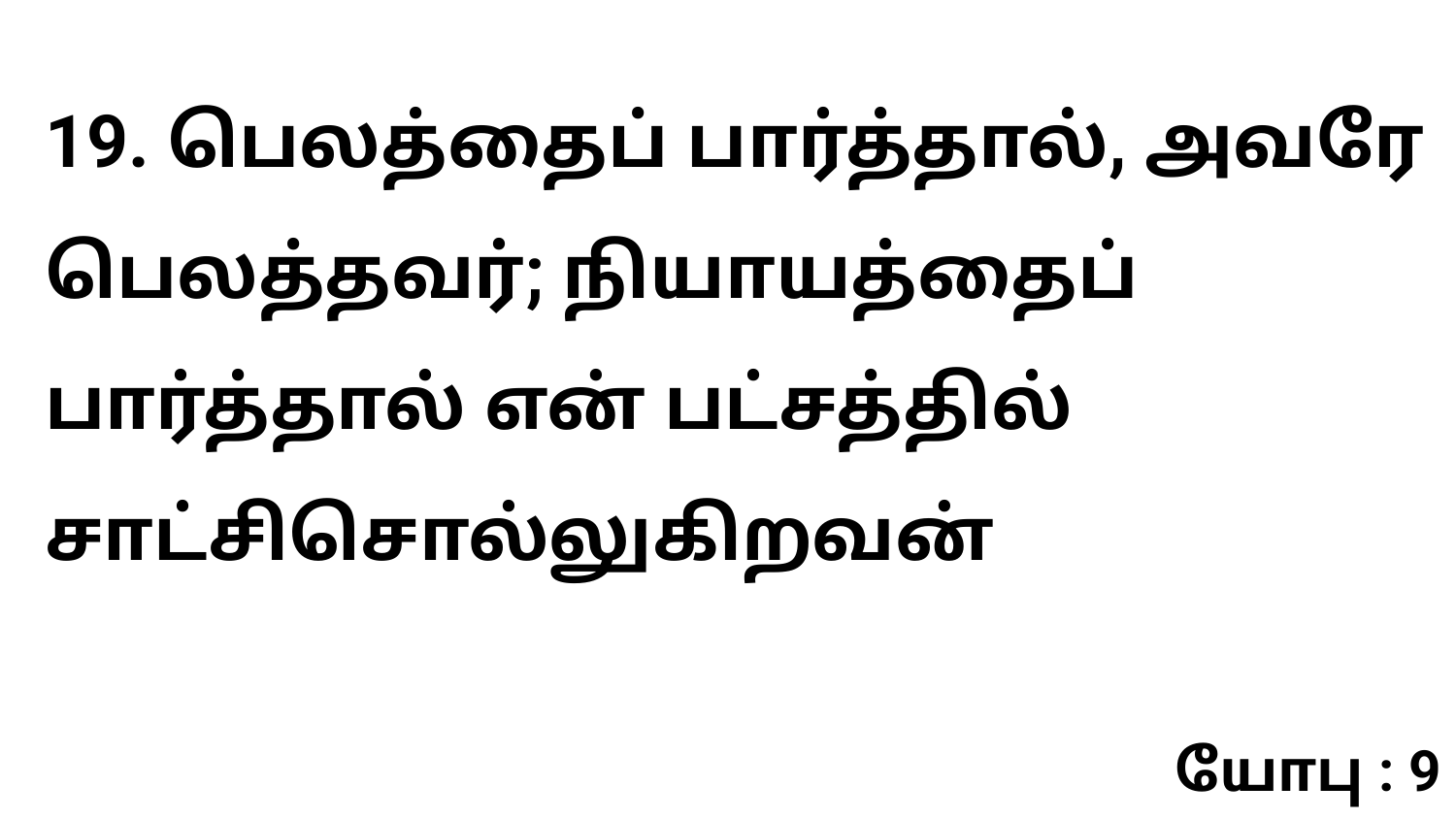

19. பெலத்தைப் பார்த்தால், அவரே பெலத்தவர்; நியாயத்தைப் பார்த்தால் என் பட்சத்தில் சாட்சிசொல்லுகிறவன்
யோபு : 9